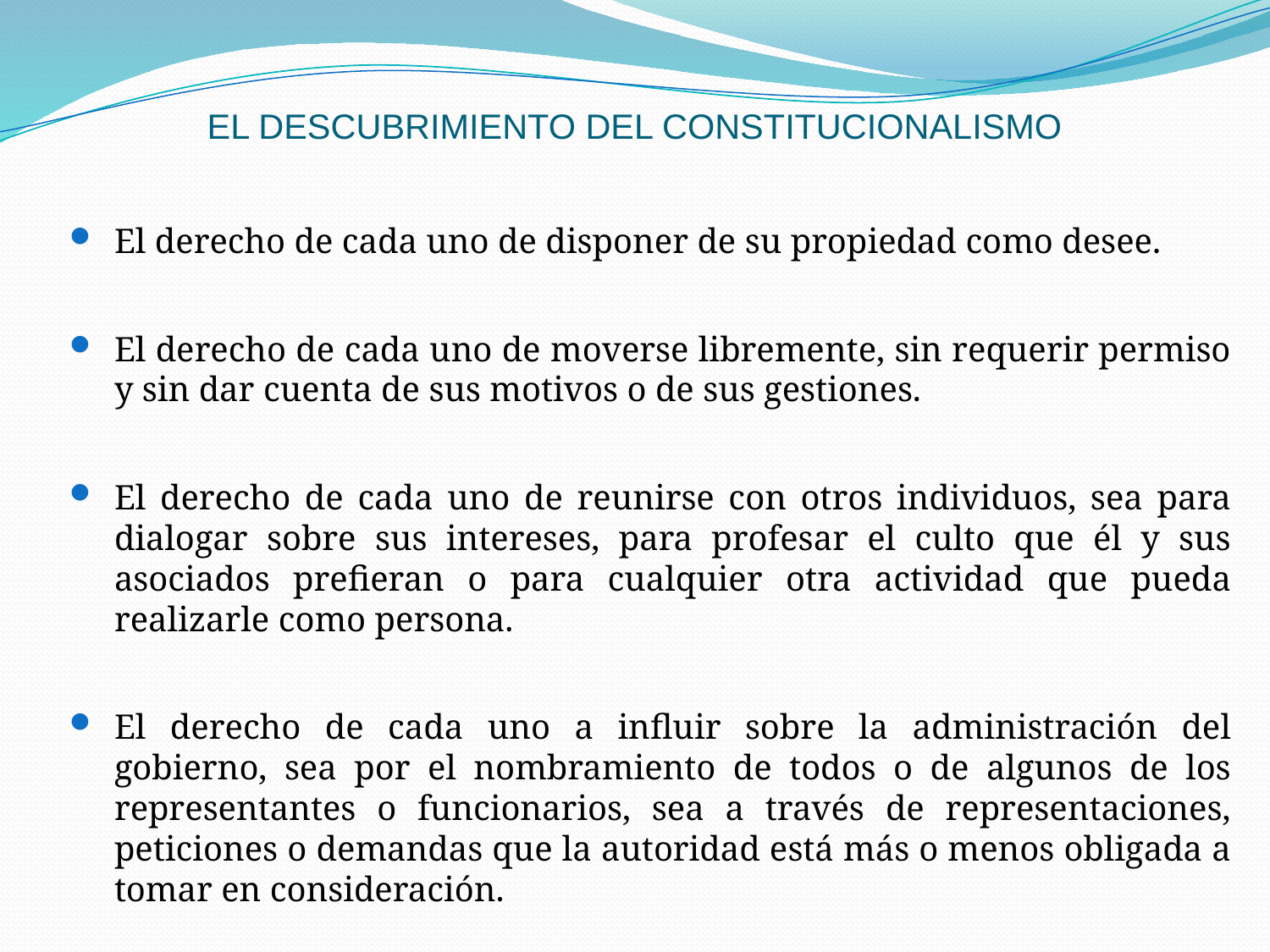

# EL DESCUBRIMIENTO DEL CONSTITUCIONALISMO

El derecho de cada uno de disponer de su propiedad como desee.

El derecho de cada uno de moverse libremente, sin requerir permiso y sin dar cuenta de sus motivos o de sus gestiones.

El derecho de cada uno de reunirse con otros individuos, sea para dialogar sobre sus intereses, para profesar el culto que él y sus asociados prefieran o para cualquier otra actividad que pueda realizarle como persona.

El derecho de cada uno a influir sobre la administración del gobierno, sea por el nombramiento de todos o de algunos de los representantes o funcionarios, sea a través de representaciones, peticiones o demandas que la autoridad está más o menos obligada a tomar en consideración.